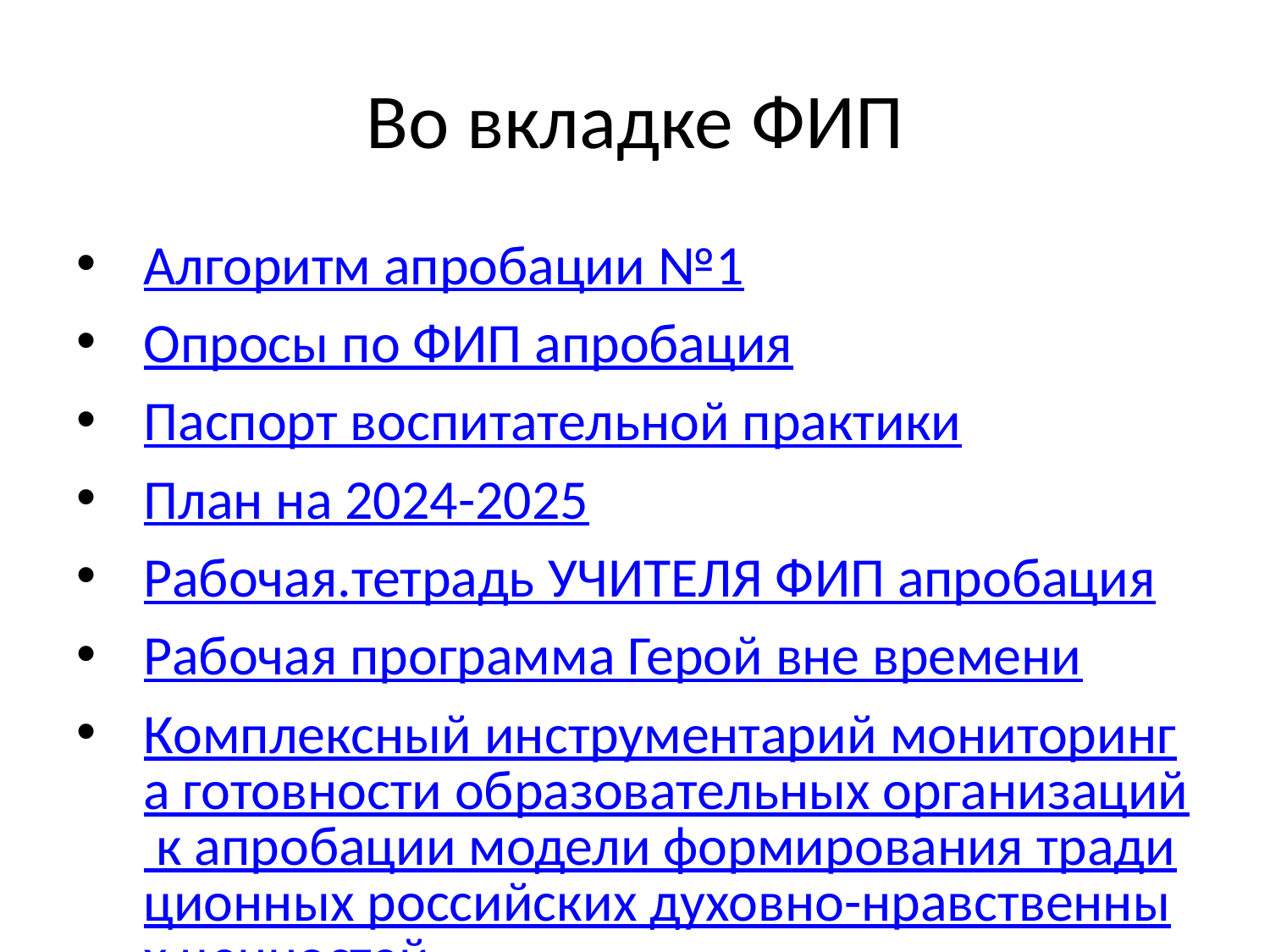

# Во вкладке ФИП
Алгоритм апробации №1
Опросы по ФИП апробация
Паспорт воспитательной практики
План на 2024-2025
Рабочая.тетрадь УЧИТЕЛЯ ФИП апробация
Рабочая программа Герой вне времени
Комплексный инструментарий мониторинга готовности образовательных организаций к апробации модели формирования традиционных российских духовно-нравственных ценностей
Мониторинг готовности образовательной организации к апробации модели формирования духовно-нравственных ценностей